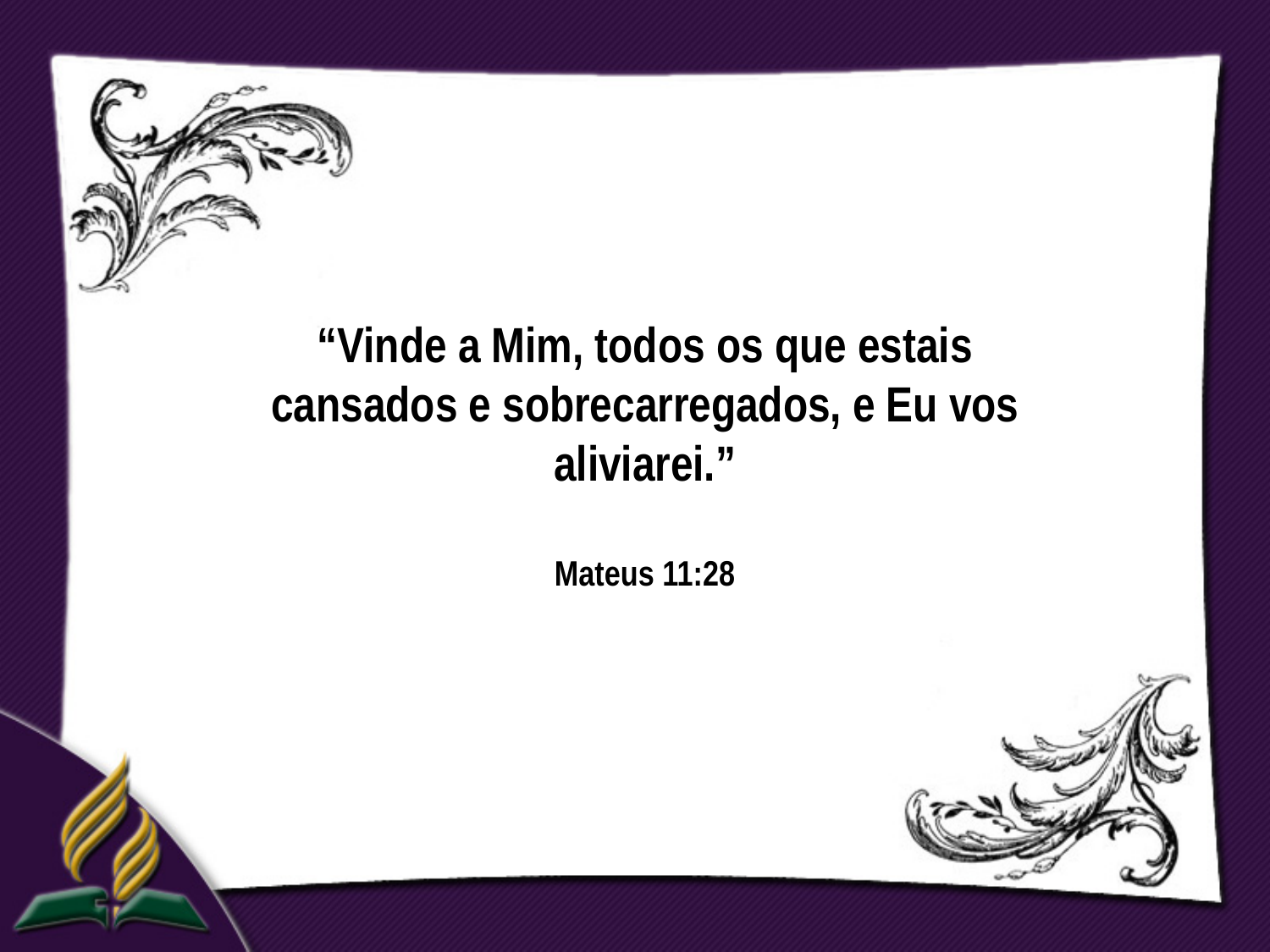

“Vinde a Mim, todos os que estais cansados e sobrecarregados, e Eu vos aliviarei.”

Mateus 11:28